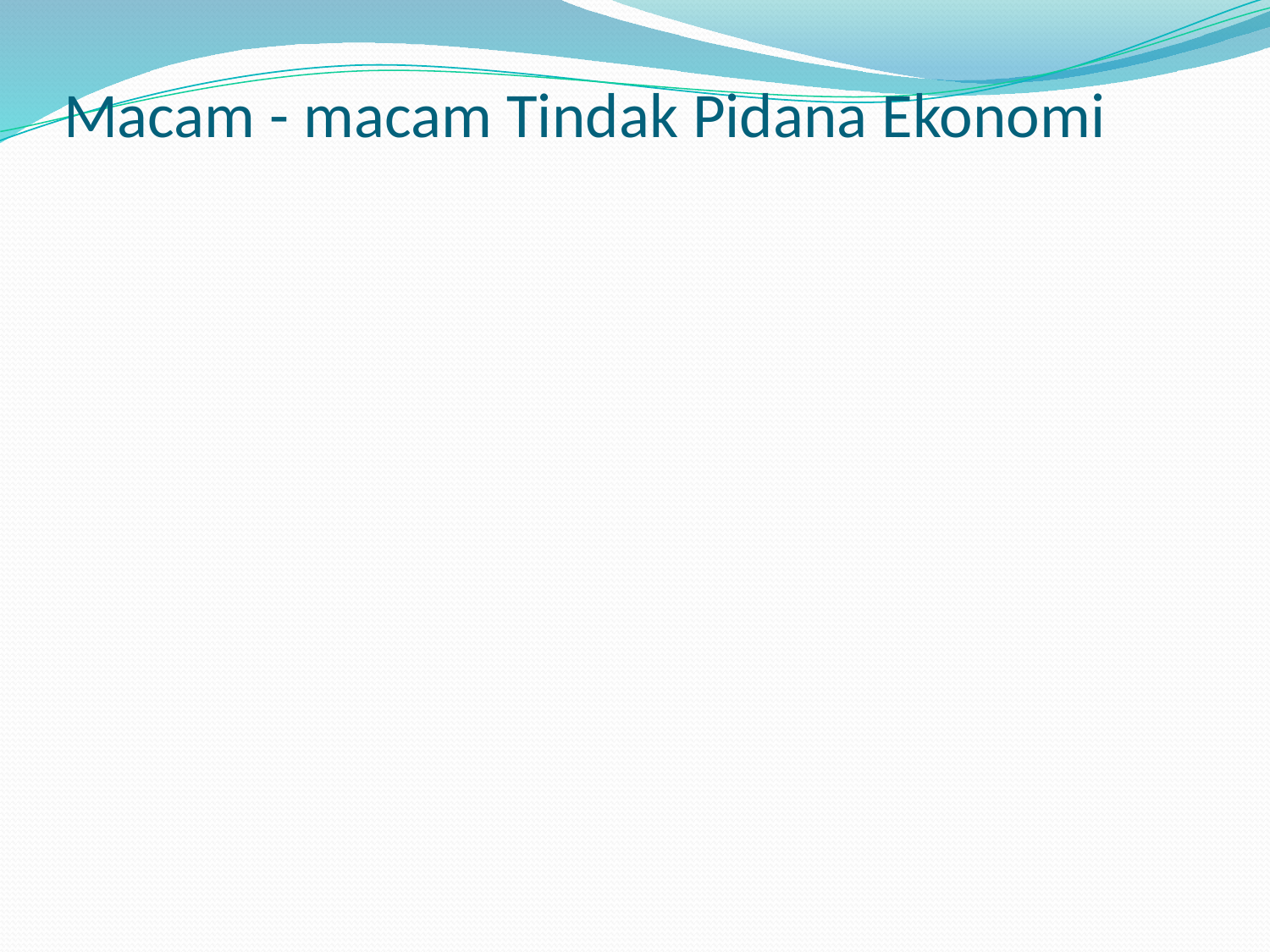

# Macam - macam Tindak Pidana Ekonomi